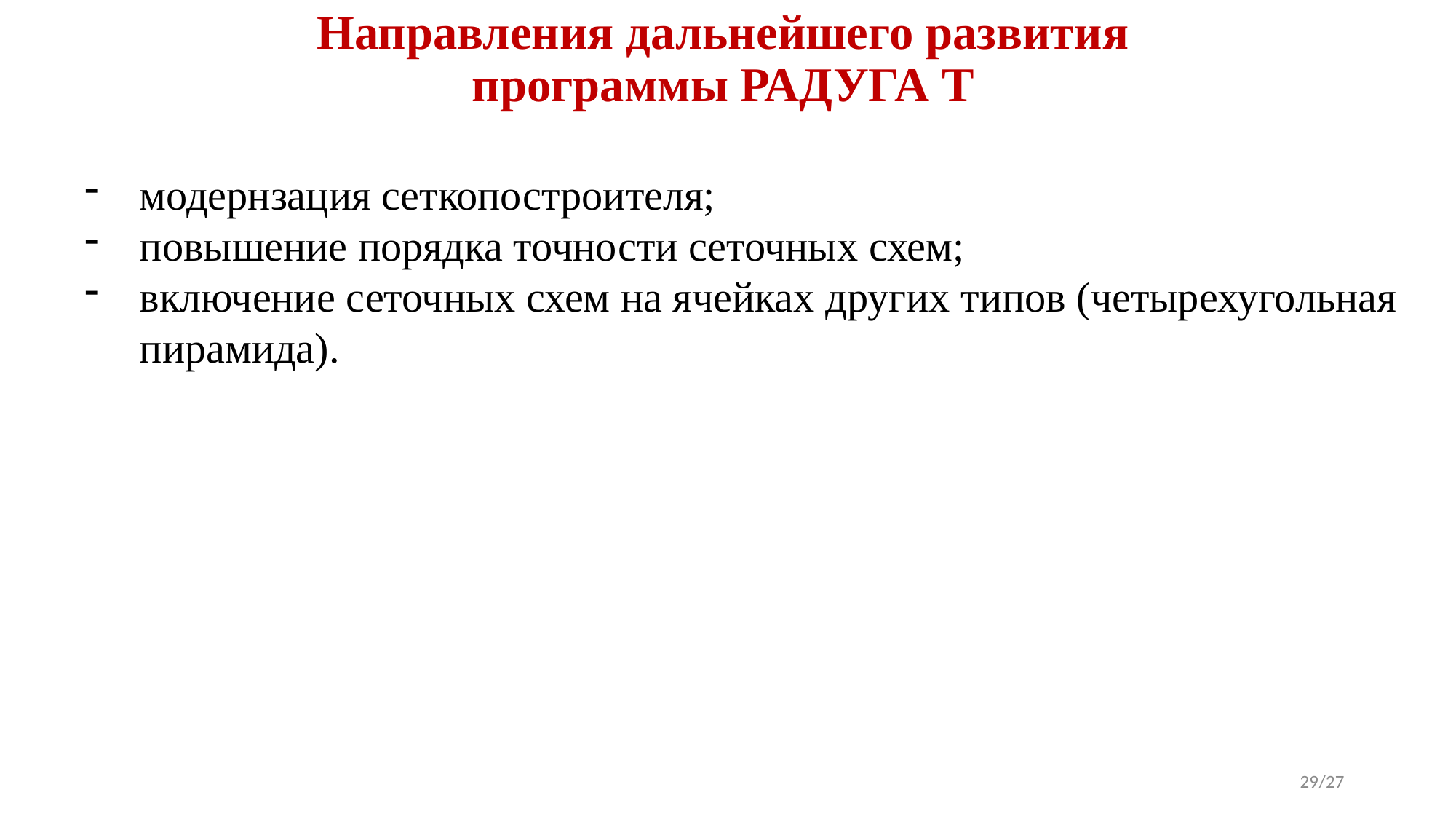

# Направления дальнейшего развития программы РАДУГА Т
модернзация сеткопостроителя;
повышение порядка точности сеточных схем;
включение сеточных схем на ячейках других типов (четырехугольная пирамида).

29/27